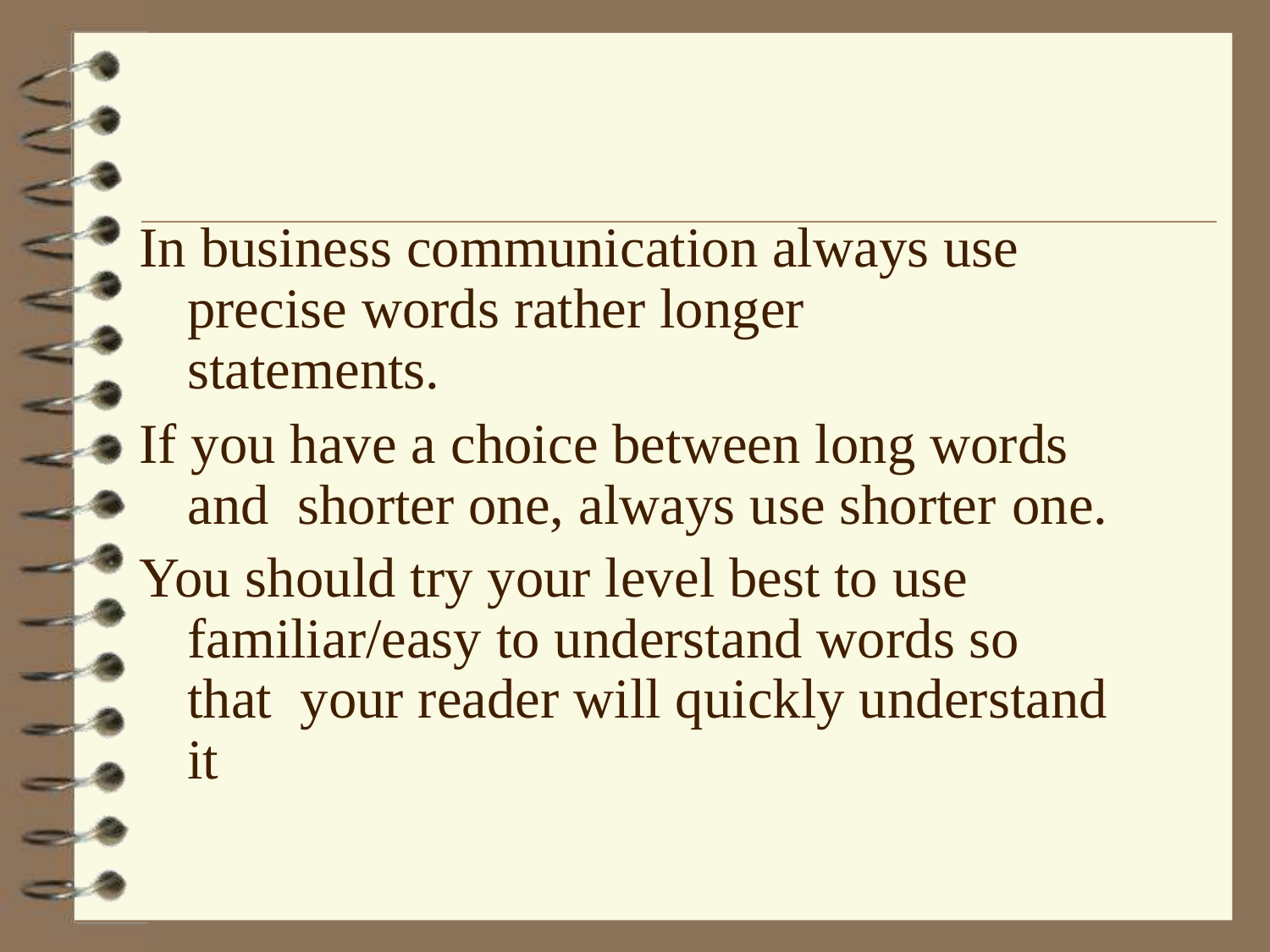

In business communication always use  precise words rather longer statements.
If you have a choice between long words and  shorter one, always use shorter one.
You should try your level best to use  familiar/easy to understand words so that  your reader will quickly understand it